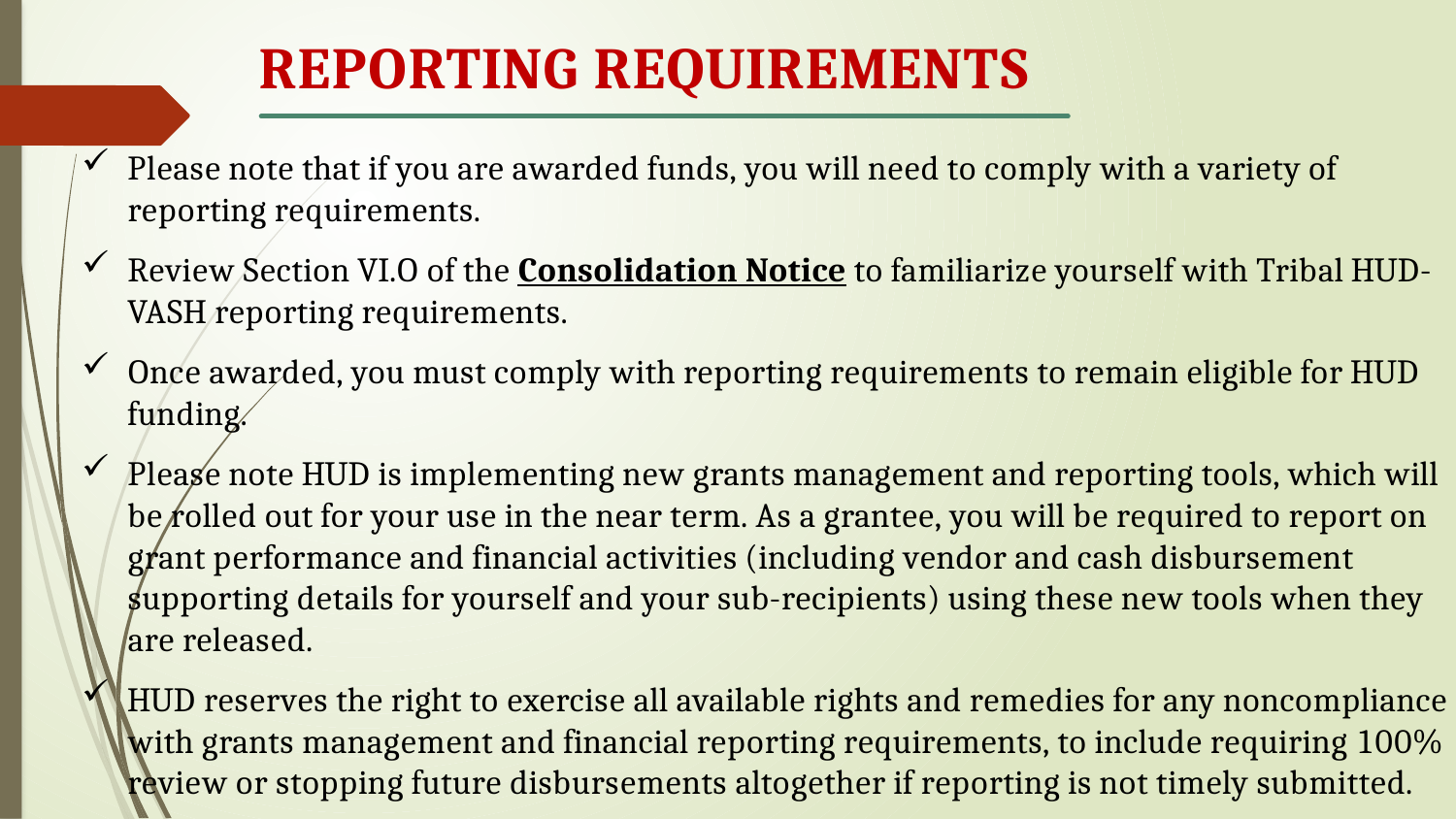

# REPORTING REQUIREMENTS
Please note that if you are awarded funds, you will need to comply with a variety of reporting requirements.

Review Section VI.O of the Consolidation Notice to familiarize yourself with Tribal HUD-VASH reporting requirements.

Once awarded, you must comply with reporting requirements to remain eligible for HUD funding.

Please note HUD is implementing new grants management and reporting tools, which will be rolled out for your use in the near term. As a grantee, you will be required to report on grant performance and financial activities (including vendor and cash disbursement supporting details for yourself and your sub-recipients) using these new tools when they are released.

HUD reserves the right to exercise all available rights and remedies for any noncompliance with grants management and financial reporting requirements, to include requiring 100% review or stopping future disbursements altogether if reporting is not timely submitted.